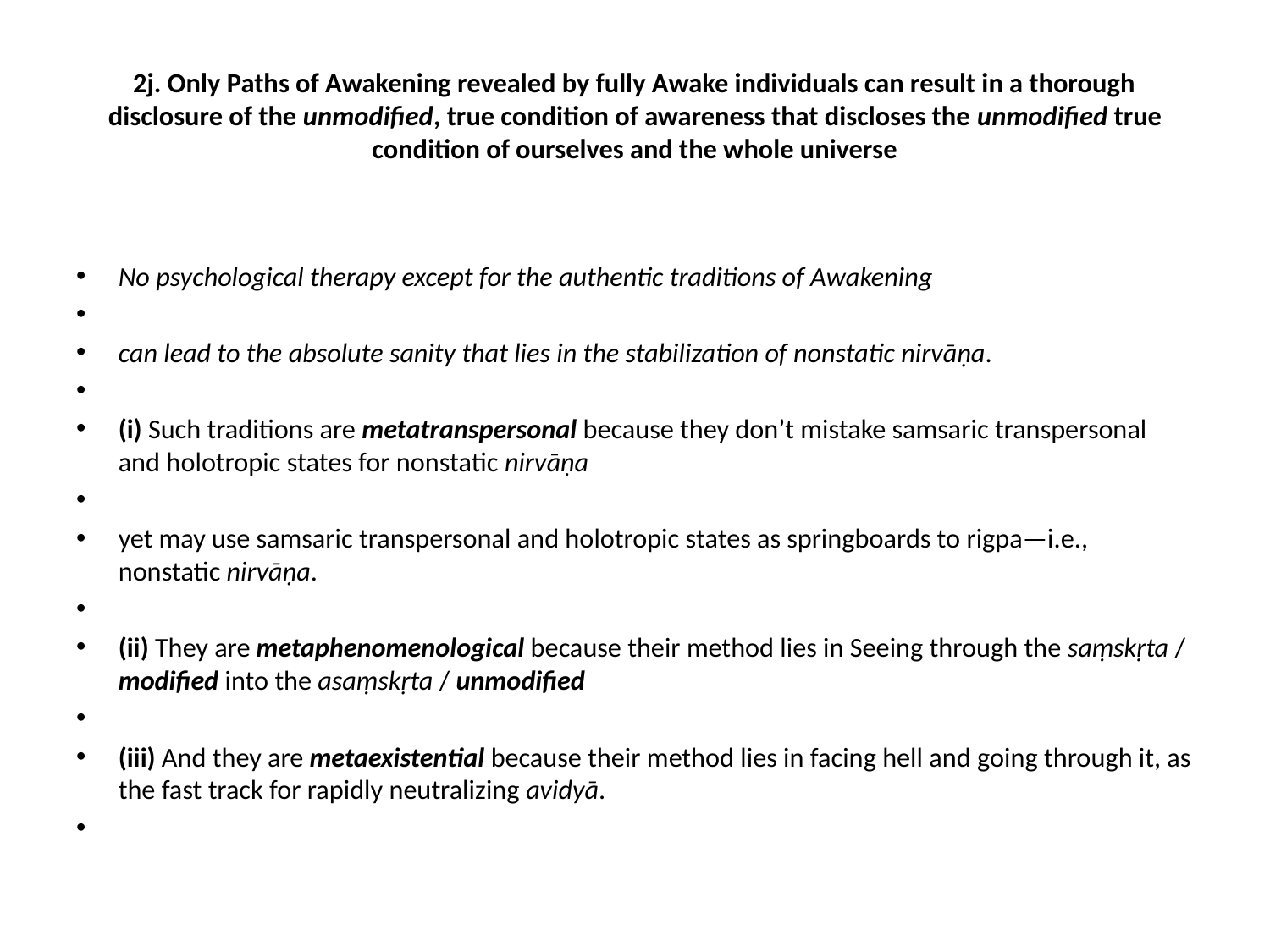

# 2j. Only Paths of Awakening revealed by fully Awake individuals can result in a thorough disclosure of the unmodified, true condition of awareness that discloses the unmodified true condition of ourselves and the whole universe
No psychological therapy except for the authentic traditions of Awakening

can lead to the absolute sanity that lies in the stabilization of nonstatic nirvāṇa.

(i) Such traditions are metatranspersonal because they don’t mistake samsaric transpersonal and holotropic states for nonstatic nirvāṇa

yet may use samsaric transpersonal and holotropic states as springboards to rigpa—i.e., nonstatic nirvāṇa.

(ii) They are metaphenomenological because their method lies in Seeing through the saṃskṛta / modified into the asaṃskṛta / unmodified

(iii) And they are metaexistential because their method lies in facing hell and going through it, as the fast track for rapidly neutralizing avidyā.